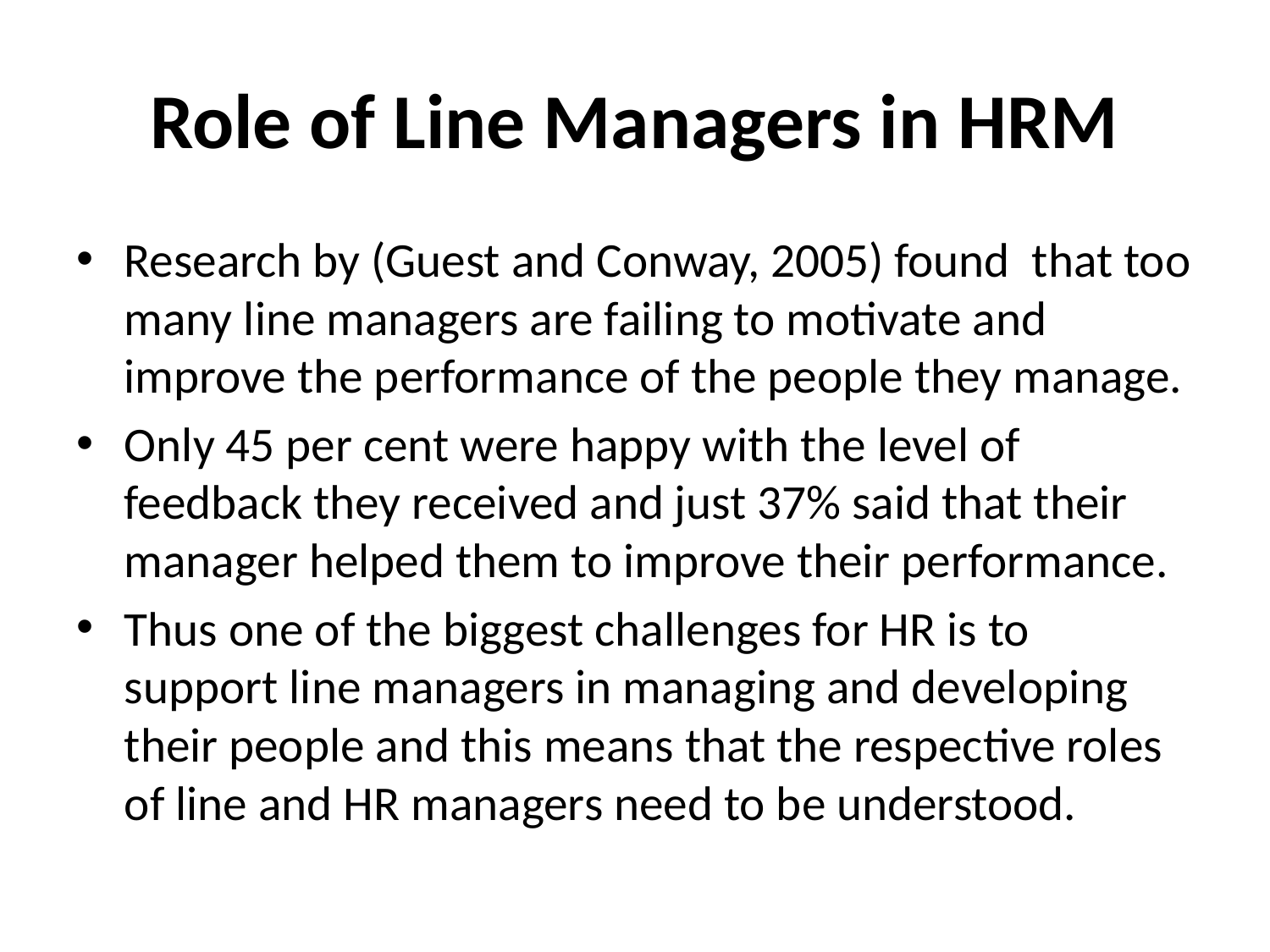

# Role of Line Managers in HRM
Research by (Guest and Conway, 2005) found  that too many line managers are failing to motivate and improve the performance of the people they manage.
Only 45 per cent were happy with the level of feedback they received and just 37% said that their manager helped them to improve their performance.
Thus one of the biggest challenges for HR is to support line managers in managing and developing their people and this means that the respective roles of line and HR managers need to be understood.